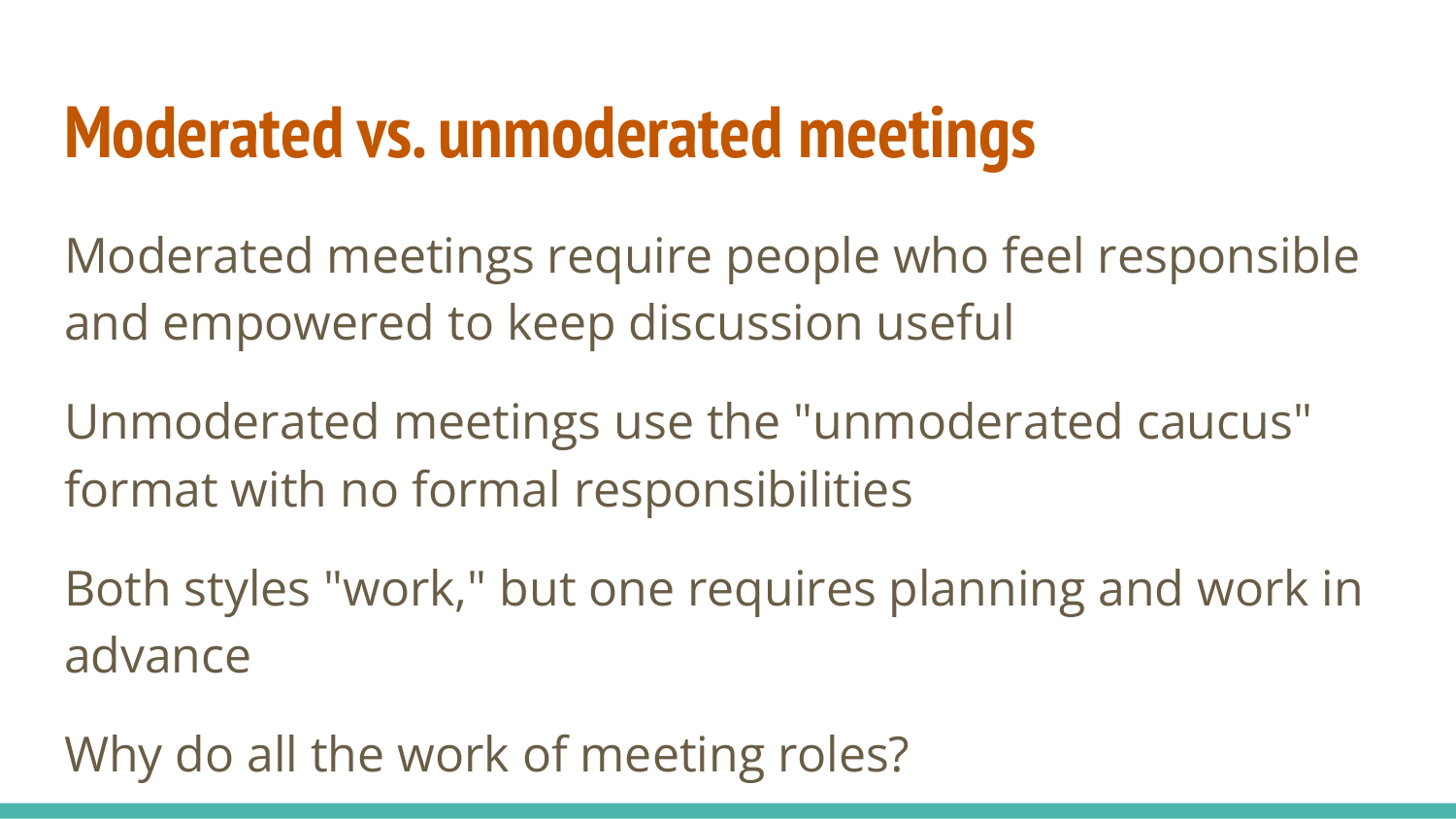

# Moderated vs. unmoderated meetings
Moderated meetings require people who feel responsible and empowered to keep discussion useful
Unmoderated meetings use the "unmoderated caucus" format with no formal responsibilities
Both styles "work," but one requires planning and work in advance
Why do all the work of meeting roles?